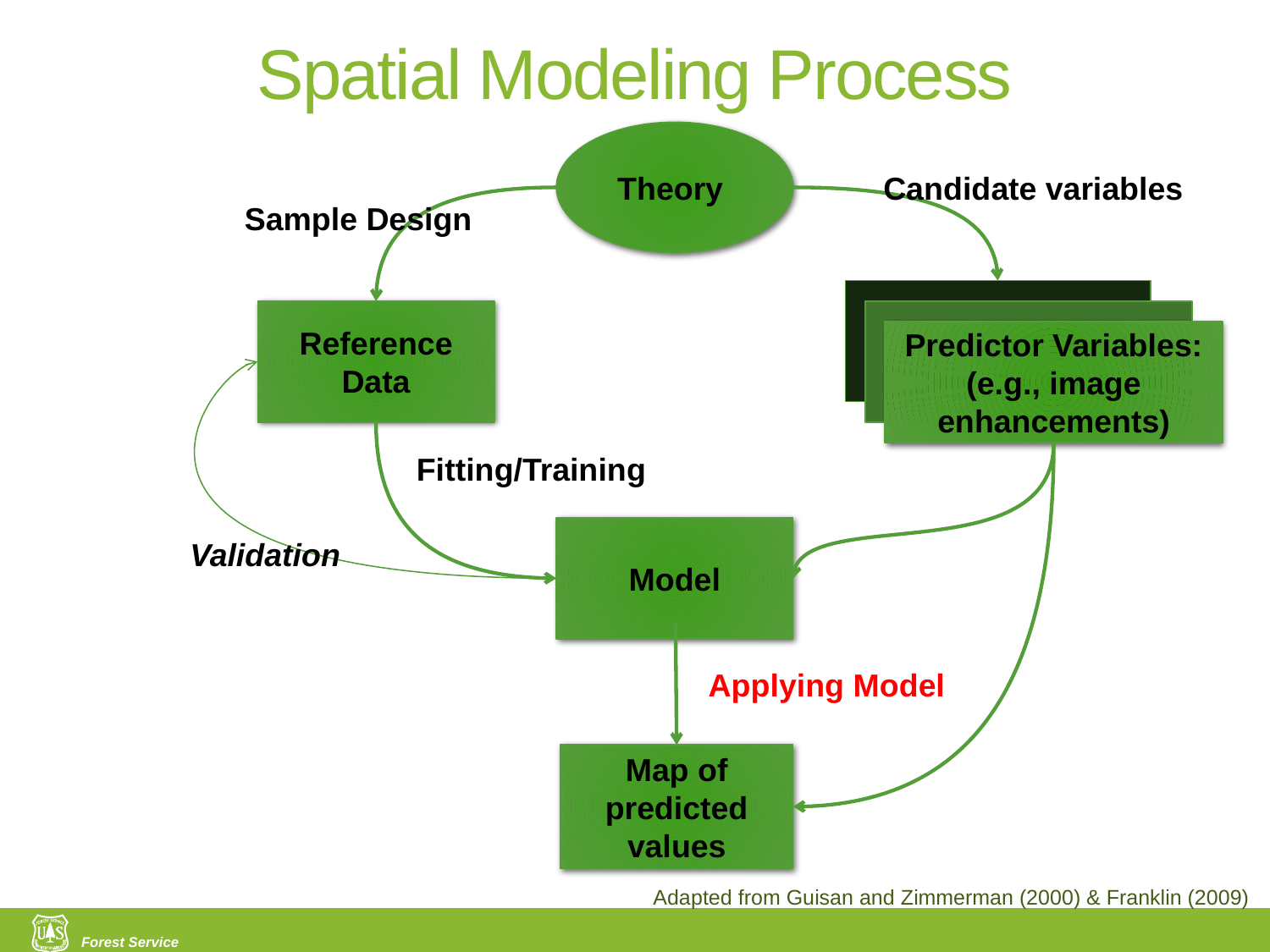

# Spatial Modeling Process
Theory
Candidate variables
Sample Design
Lidar metrics
Reference Data
Lidar metrics
Predictor Variables: (e.g., image enhancements)
Fitting/Training
Model
Validation
Map of predicted values
Applying Model
Adapted from Guisan and Zimmerman (2000) & Franklin (2009)